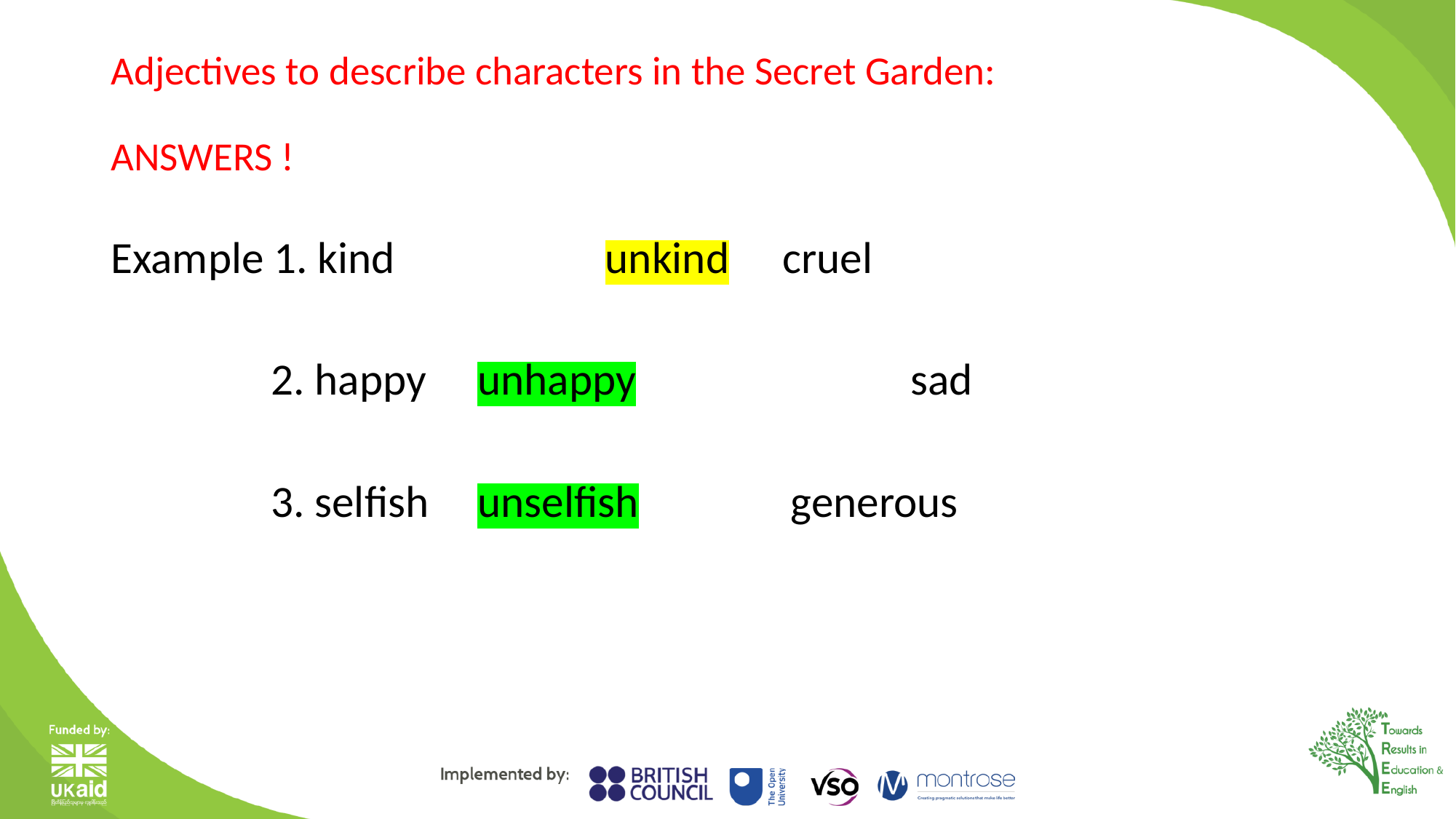

# Adjectives to describe characters in the Secret Garden: ANSWERS !
Example 1. kind                     unkind			   cruel

                2. happy 		unhappy	                         sad

                3. selfish 		unselfish		             generous